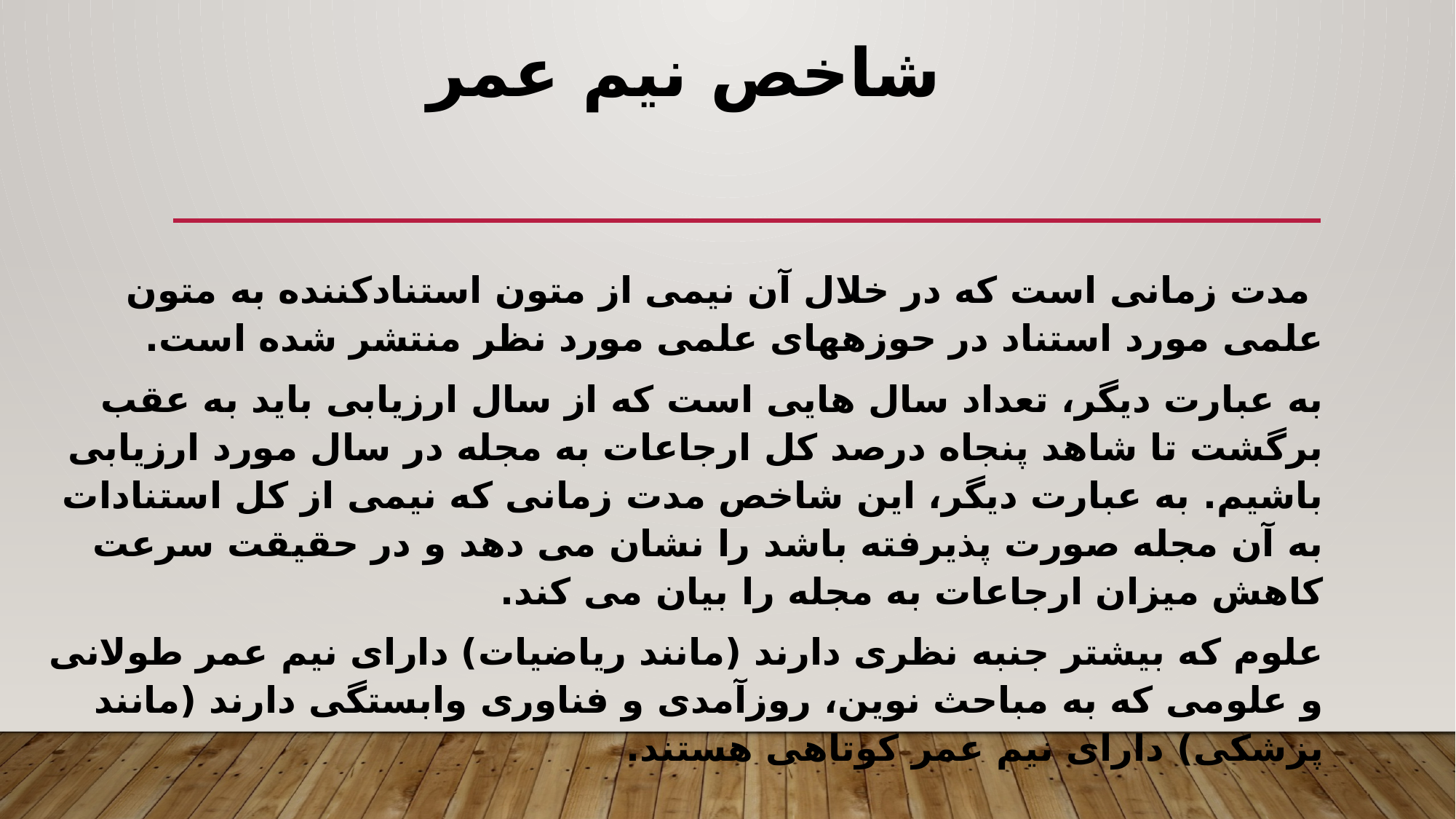

# شاخص نیم عمر
 مدت زمانی است که در خلال آن نیمی از متون استنادکننده به متون علمی مورد استناد در حوزه­های علمی مورد نظر منتشر شده است.
به عبارت دیگر، تعداد سال هایی است که از سال ارزیابی باید به عقب برگشت تا شاهد پنجاه درصد کل ارجاعات به مجله در سال مورد ارزیابی باشیم. به عبارت دیگر، این شاخص مدت زمانی که نیمی از کل استنادات به آن مجله صورت پذیرفته باشد را نشان می دهد و در حقیقت سرعت کاهش میزان ارجاعات به مجله را بیان می کند.
علوم که بیشتر جنبه نظری دارند (مانند ریاضیات) دارای نیم عمر طولانی و علومی که به مباحث نوین، روزآمدی و فناوری وابستگی دارند (مانند پزشکی) دارای نیم عمر کوتاهی هستند.